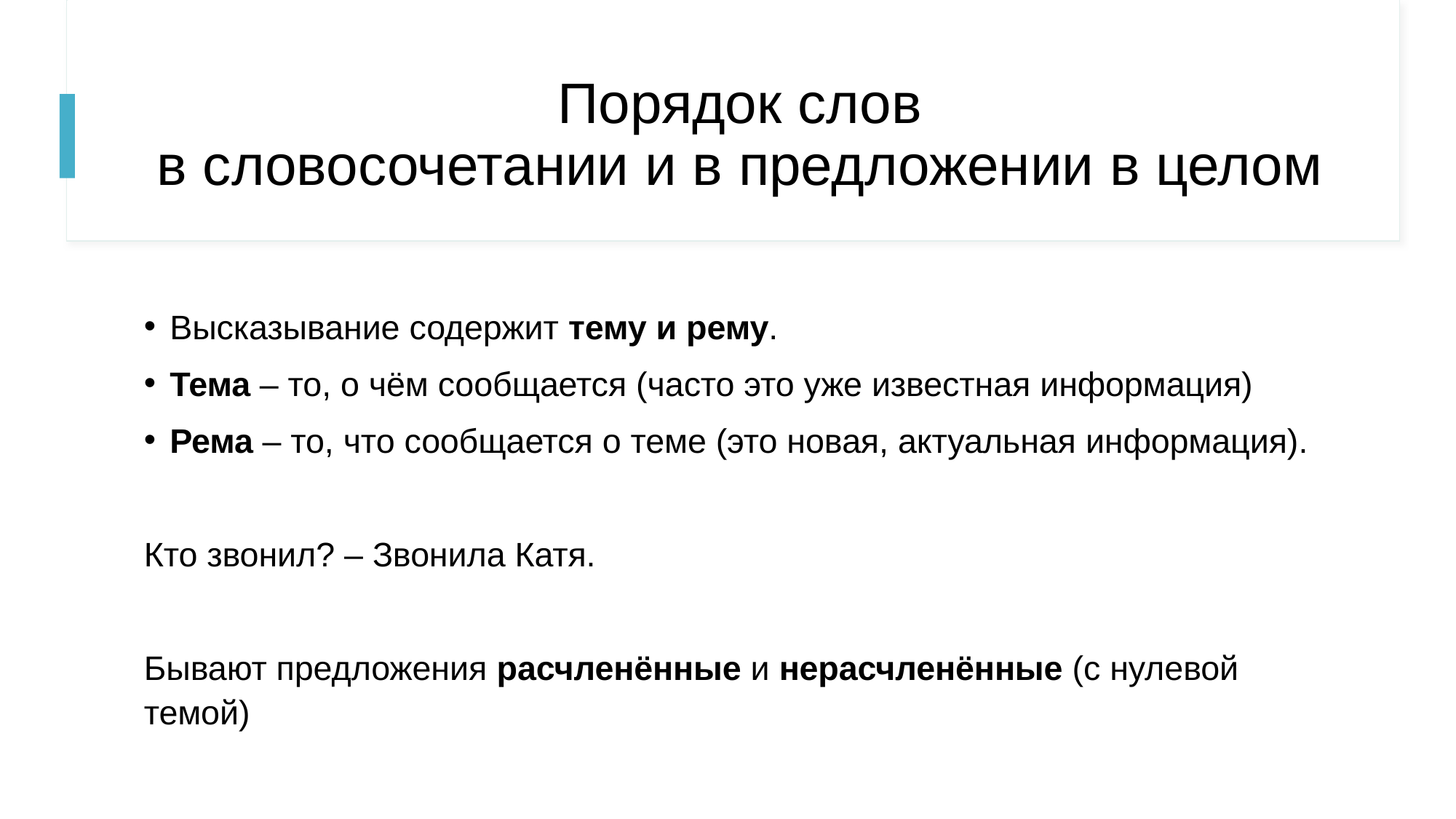

# Порядок слов в словосочетании и в предложении в целом
Высказывание содержит тему и рему.
Тема – то, о чём сообщается (часто это уже известная информация)
Рема – то, что сообщается о теме (это новая, актуальная информация).

Кто звонил? – Звонила Катя.

Бывают предложения расчленённые и нерасчленённые (с нулевой темой)